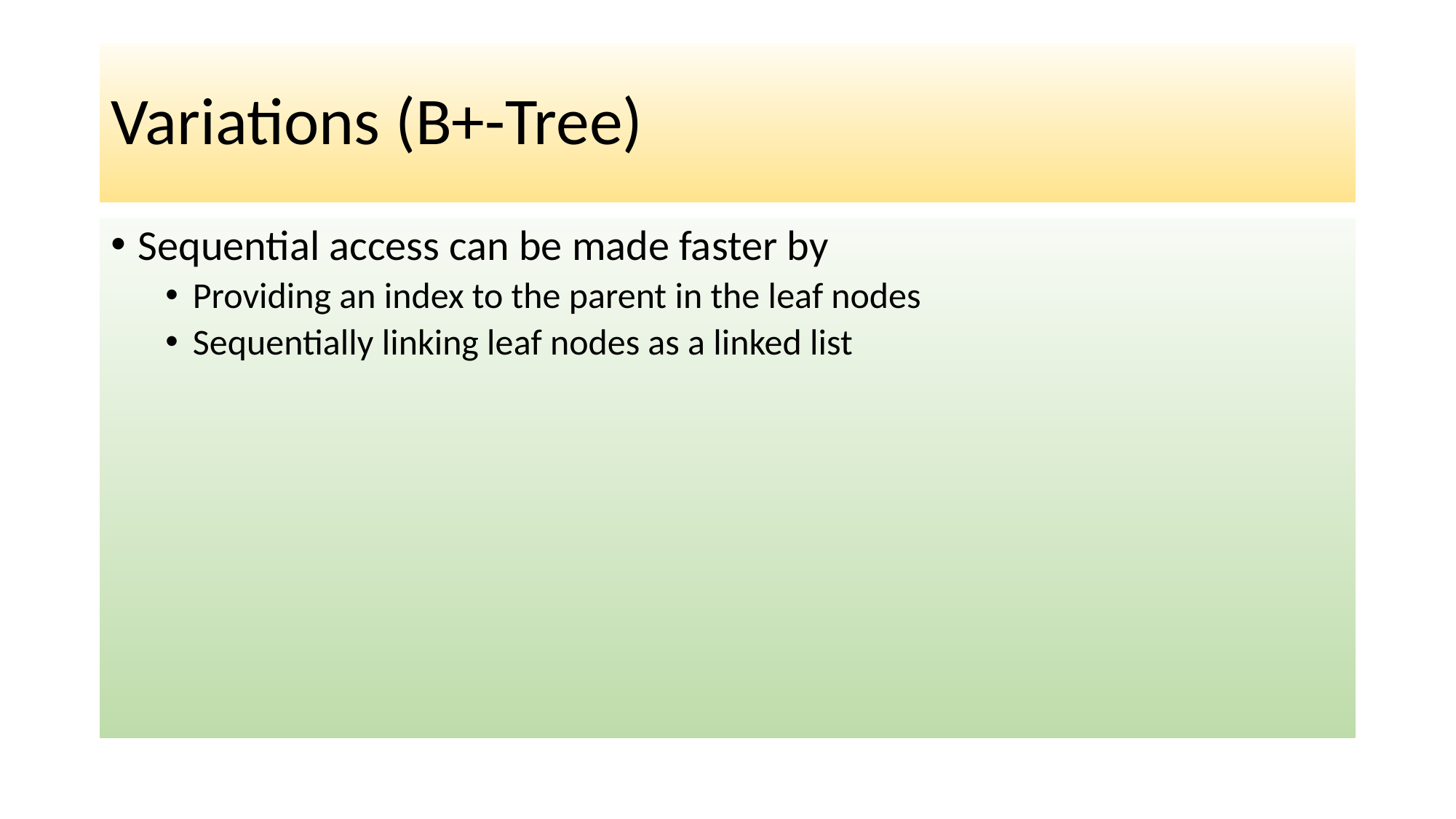

# Variations (B+-Tree)
Sequential access can be made faster by
Providing an index to the parent in the leaf nodes
Sequentially linking leaf nodes as a linked list